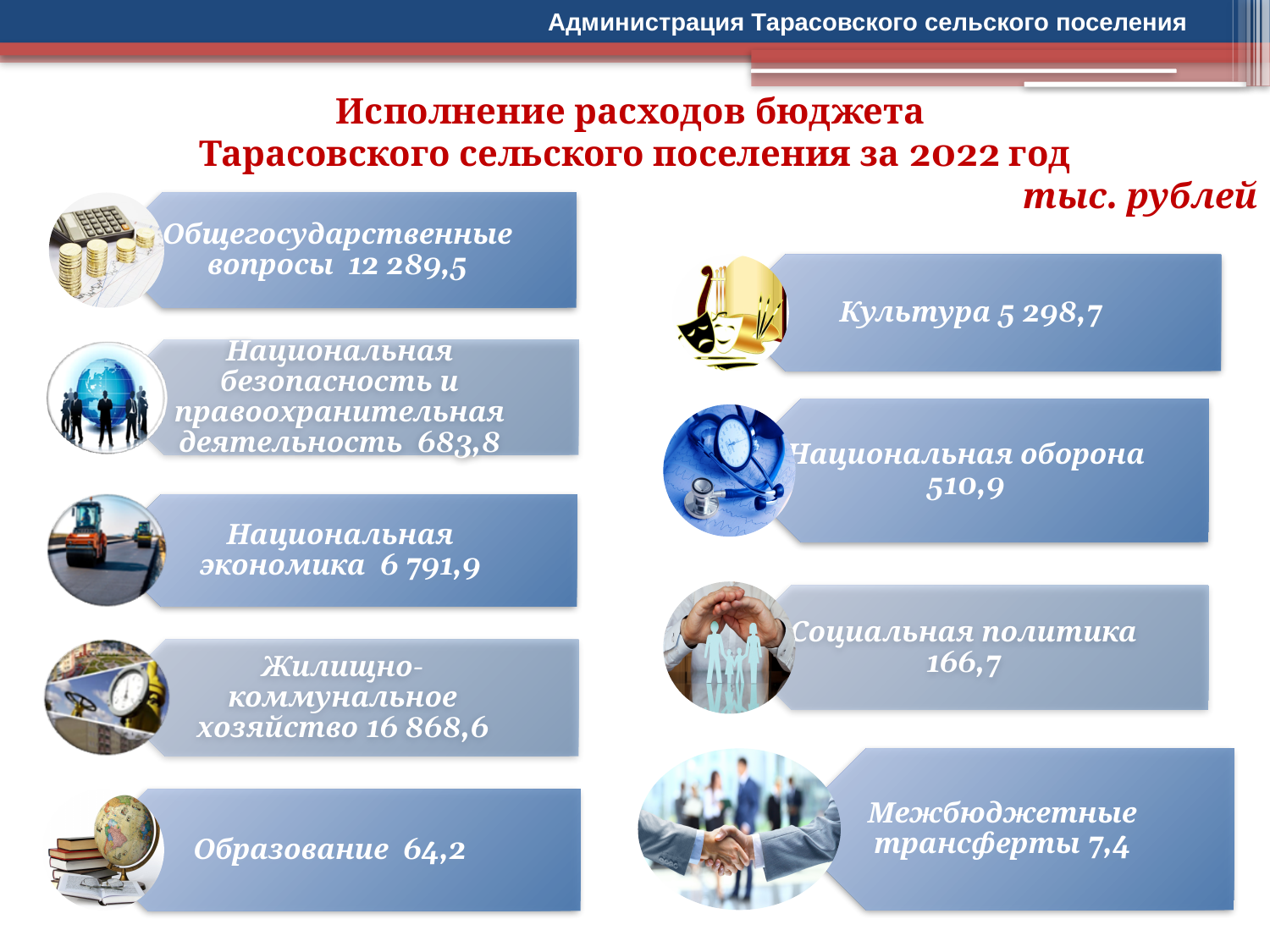

Администрация Тарасовского сельского поселения
Исполнение расходов бюджета
Тарасовского сельского поселения за 2022 год
тыс. рублей
Общегосударственные вопросы  12 289,5
Национальная безопасность и правоохранительная деятельность  683,8
Культура 5 298,7
Национальная оборона 510,9
Социальная политика
166,7
Национальная экономика  6 791,9
Жилищно-коммунальное хозяйство 16 868,6
Межбюджетные трансферты 7,4
Образование  64,2